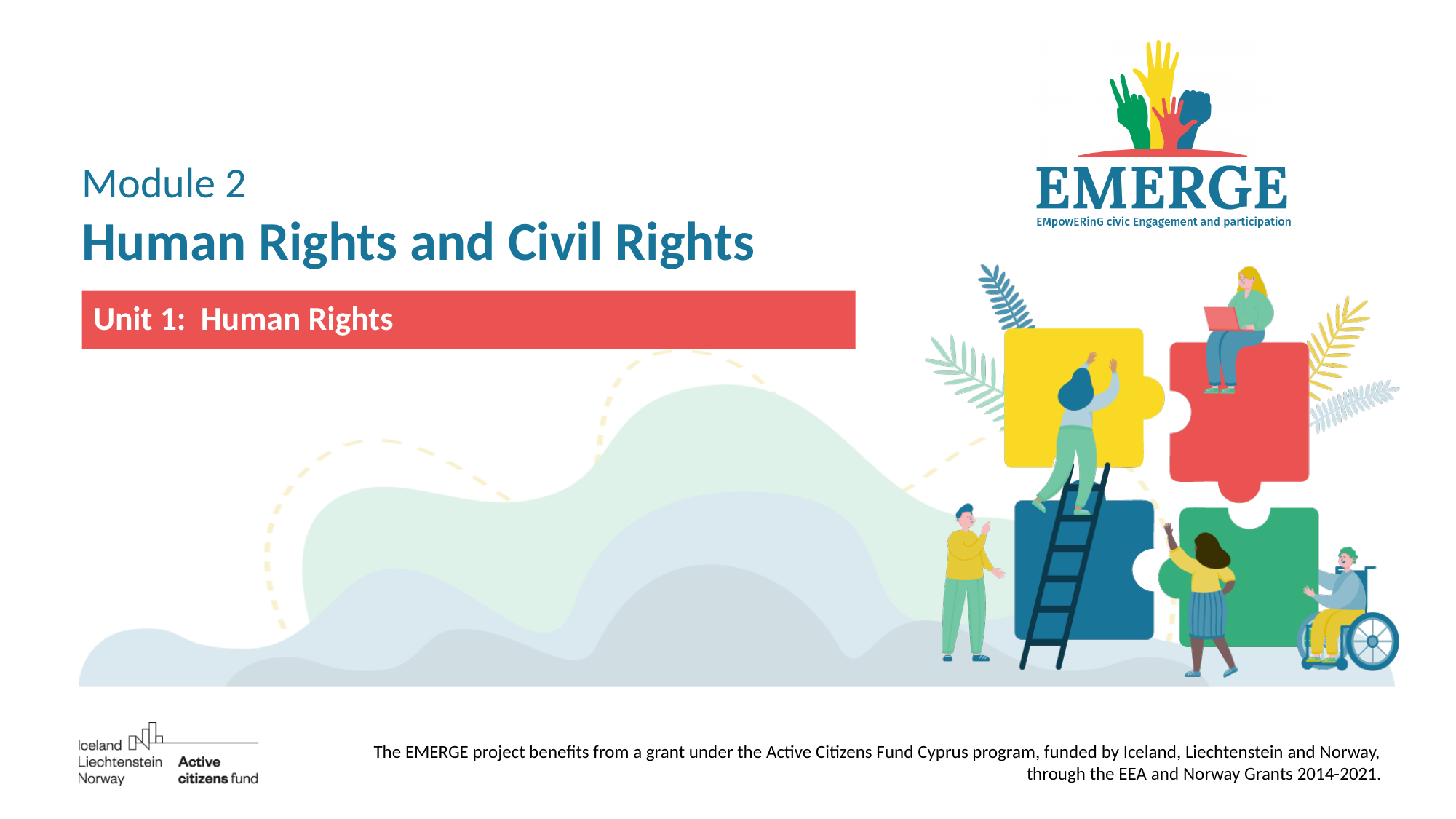

# Module 2 Human Rights and Civil Rights

Unit 1:  Human Rights